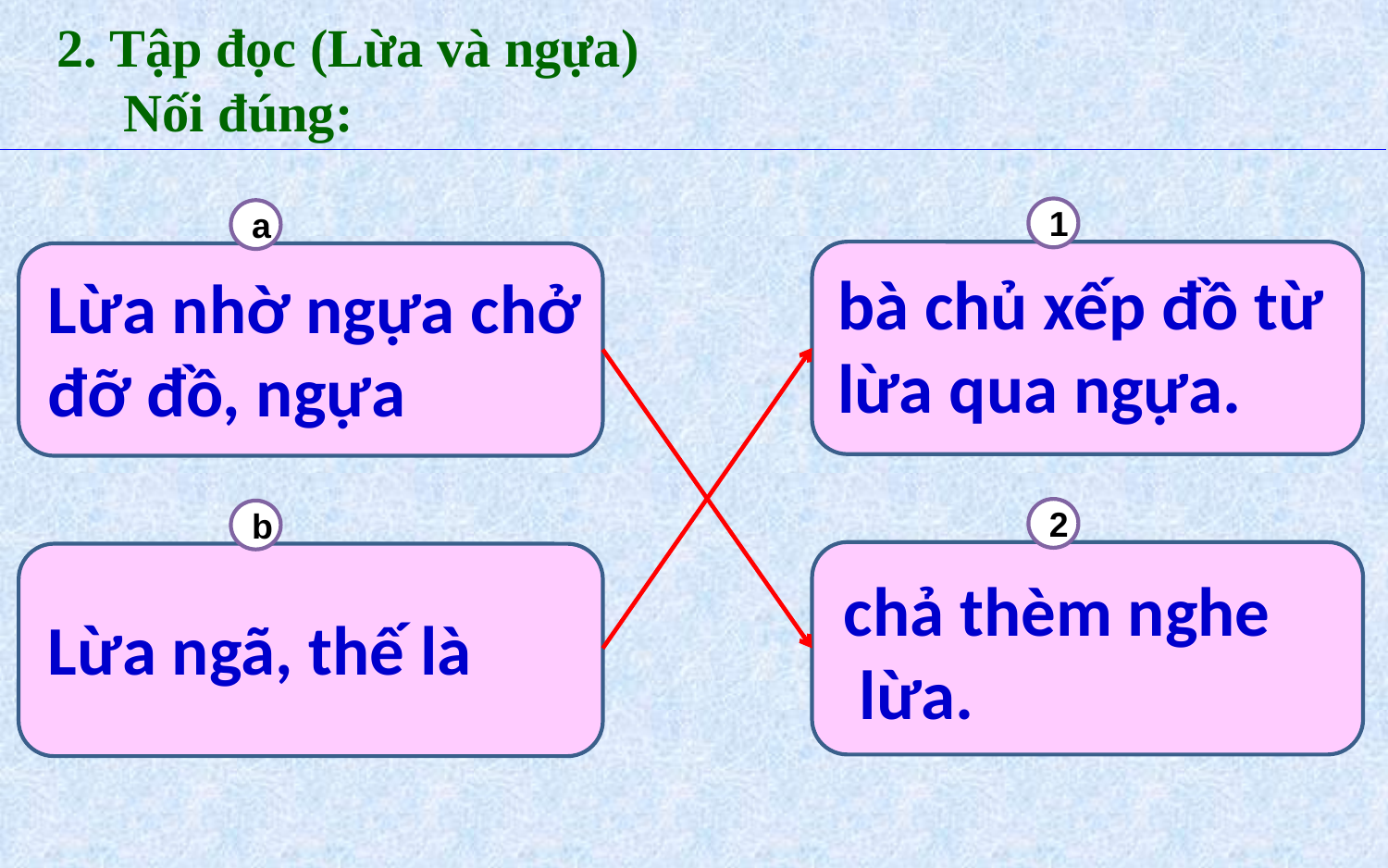

2. Tập đọc (Lừa và ngựa)
     Nối đúng:
1
a

bà chủ xếp đồ từ lừa qua ngựa.
Lừa nhờ ngựa chở đỡ đồ, ngựa
2
b

chả thèm nghe
 lừa.
Lừa ngã, thế là